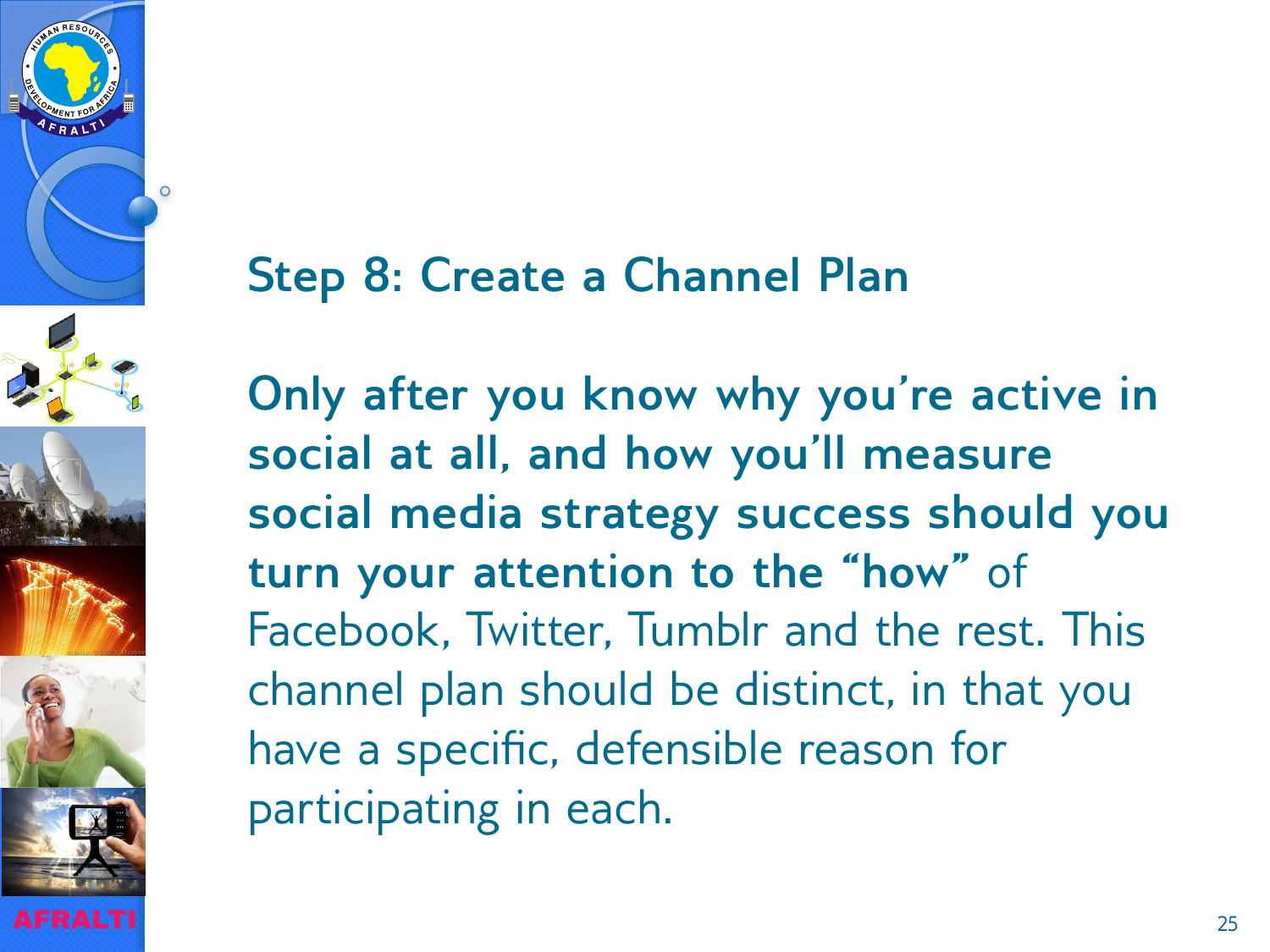

# Step 8: Create a Channel Plan Only after you know why you’re active in social at all, and how you’ll measure social media strategy success should you turn your attention to the “how” of Facebook, Twitter, Tumblr and the rest. This channel plan should be distinct, in that you have a specific, defensible reason for participating in each.
25